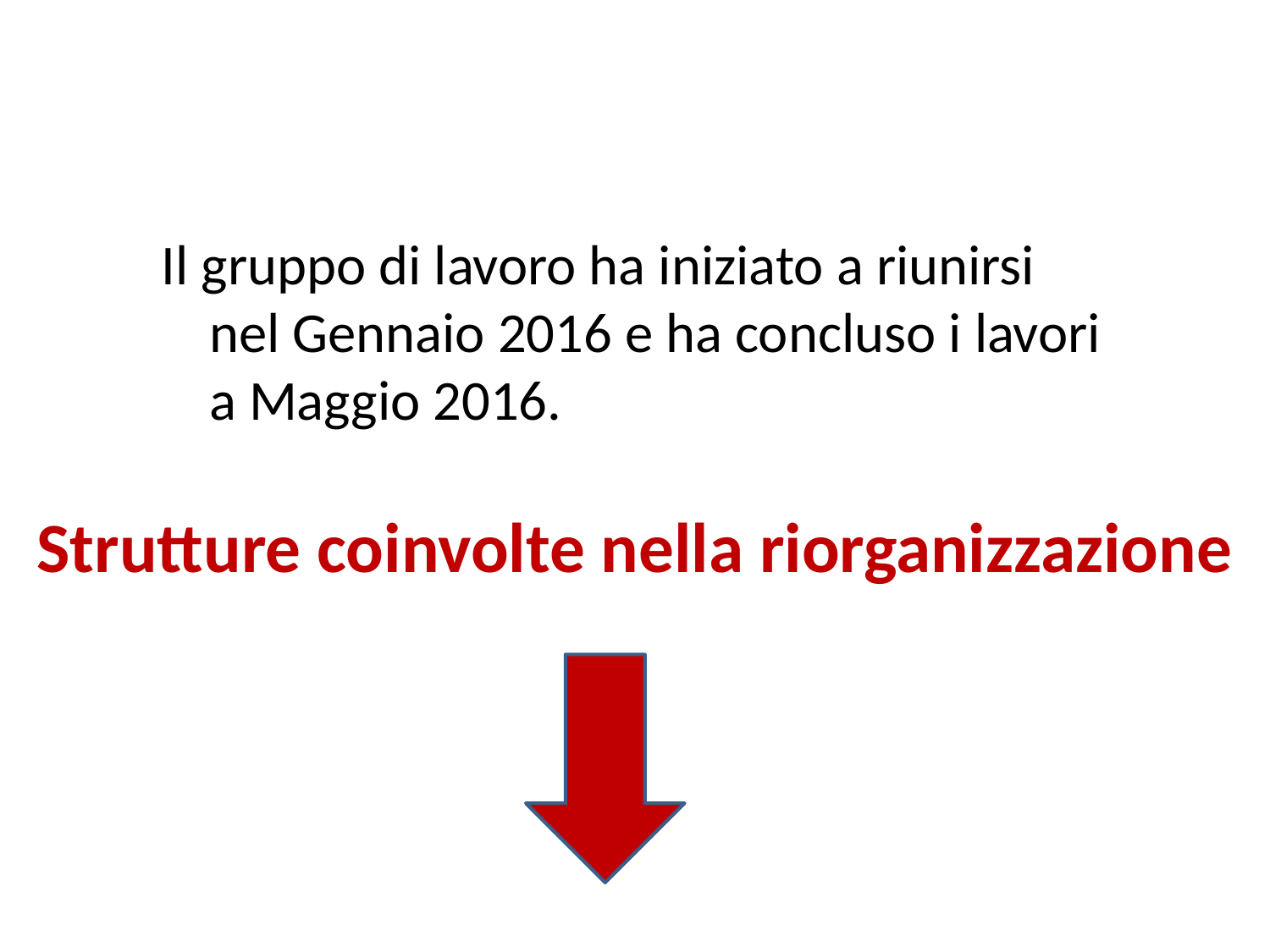

Il gruppo di lavoro ha iniziato a riunirsi nel Gennaio 2016 e ha concluso i lavori  a Maggio 2016.
Strutture coinvolte nella riorganizzazione